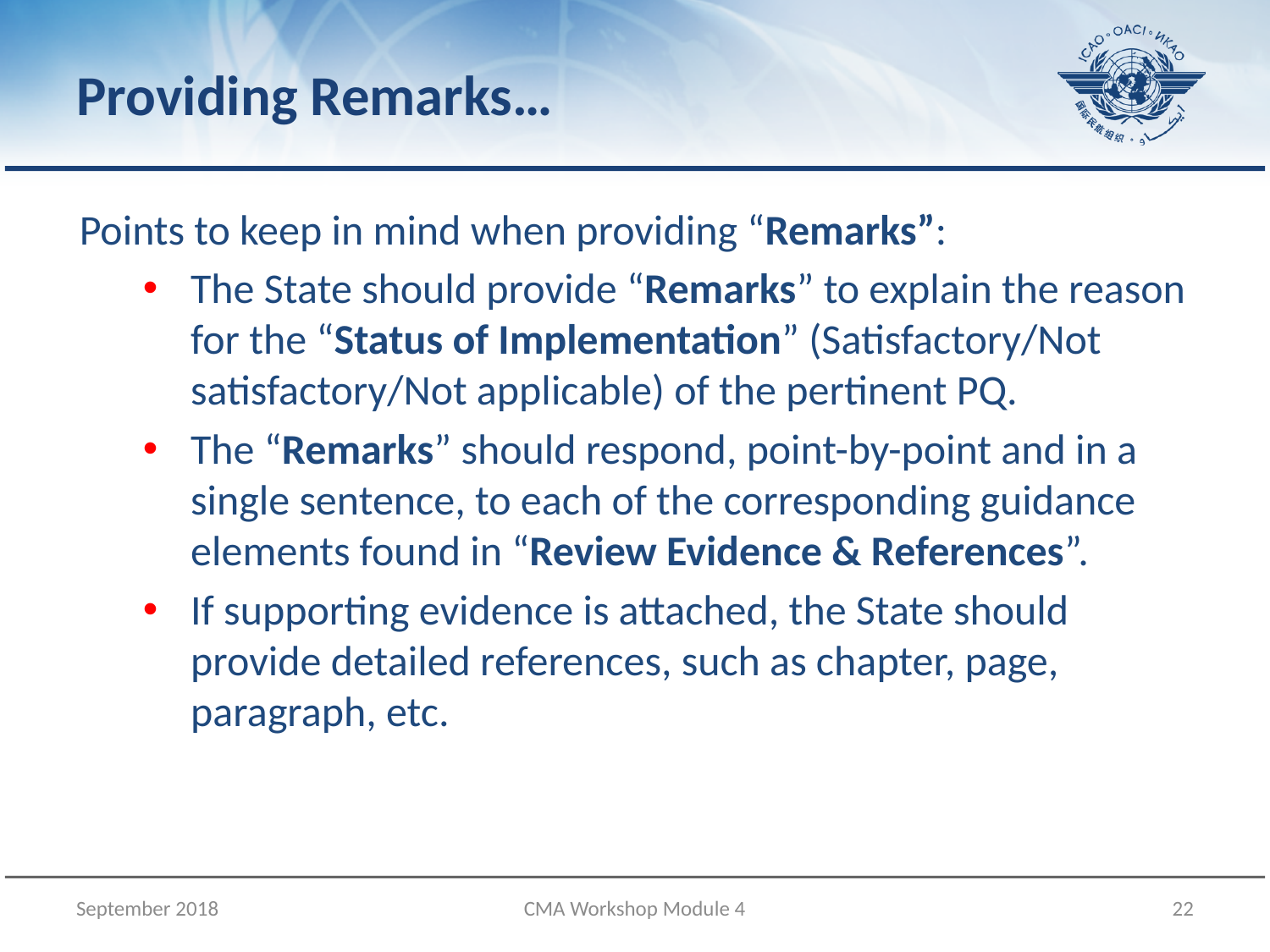

# Providing Remarks…
Points to keep in mind when providing “Remarks”:
The State should provide “Remarks” to explain the reason for the “Status of Implementation” (Satisfactory/Not satisfactory/Not applicable) of the pertinent PQ.
The “Remarks” should respond, point-by-point and in a single sentence, to each of the corresponding guidance elements found in “Review Evidence & References”.
If supporting evidence is attached, the State should provide detailed references, such as chapter, page, paragraph, etc.
September 2018
CMA Workshop Module 4
22